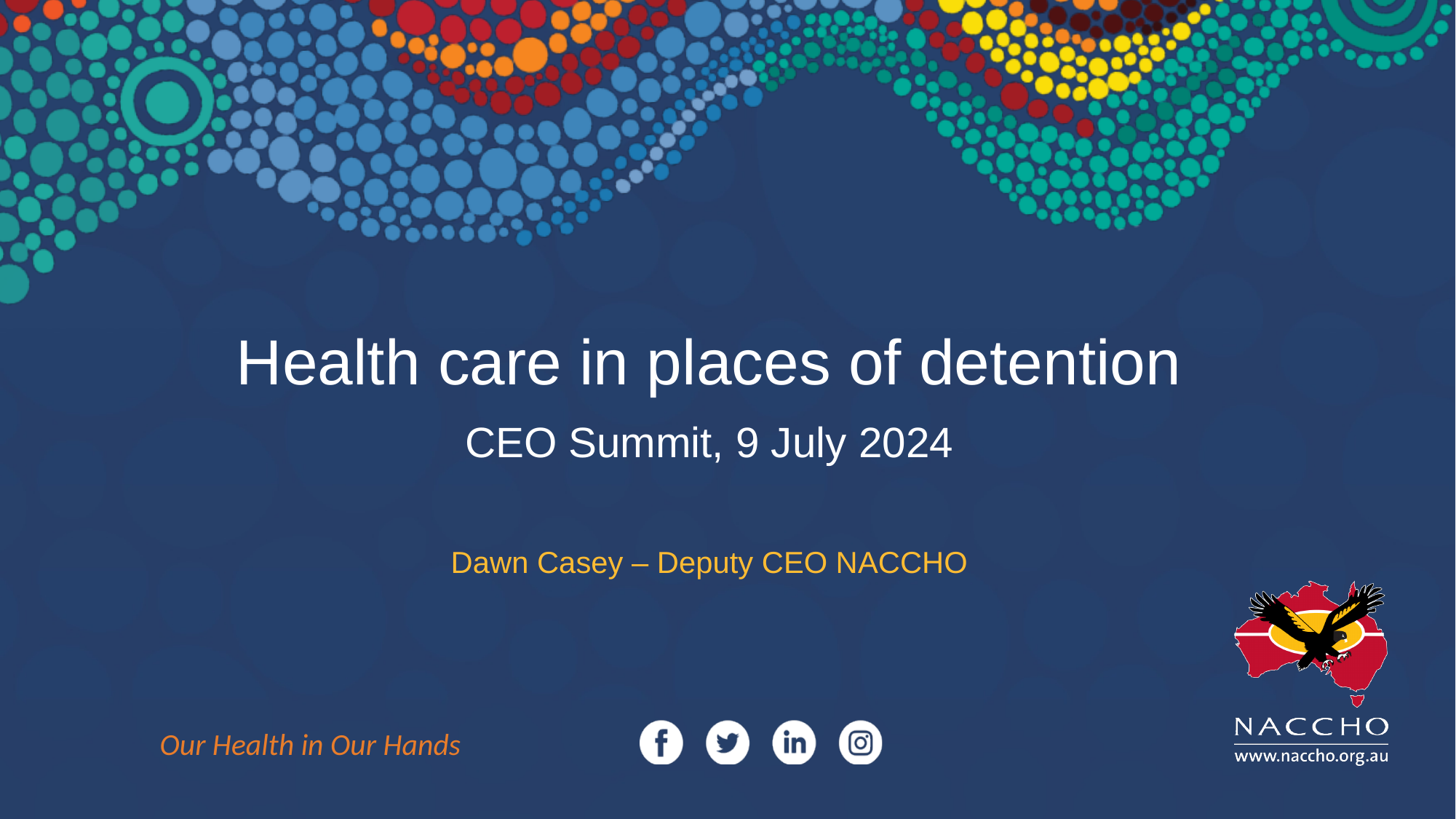

Health care in places of detention
CEO Summit, 9 July 2024

Dawn Casey – Deputy CEO NACCHO